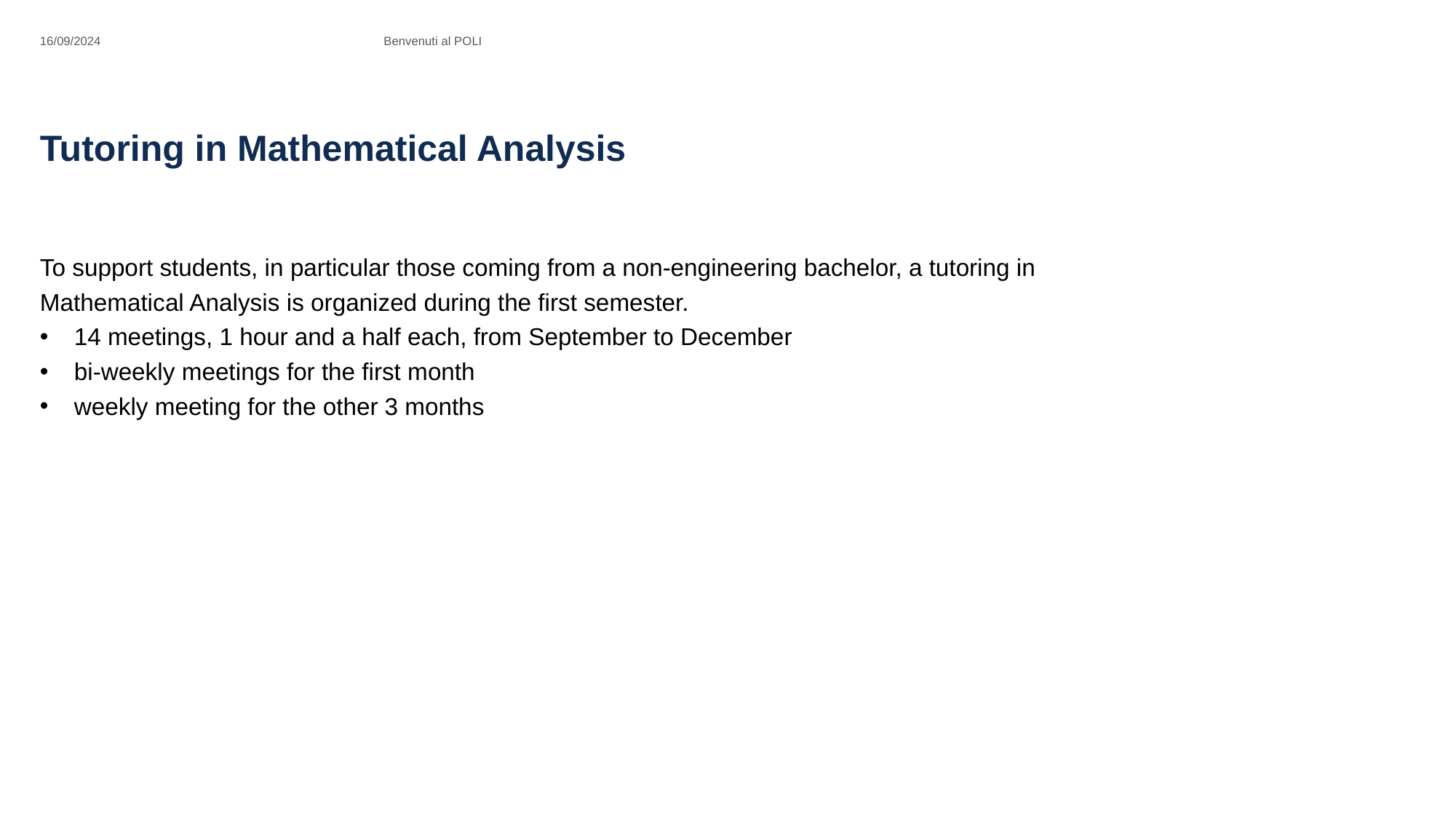

16/09/2024
Benvenuti al POLI
# Tutoring in Mathematical Analysis
To support students, in particular those coming from a non-engineering bachelor, a tutoring in Mathematical Analysis is organized during the first semester.
14 meetings, 1 hour and a half each, from September to December
bi-weekly meetings for the first month
weekly meeting for the other 3 months